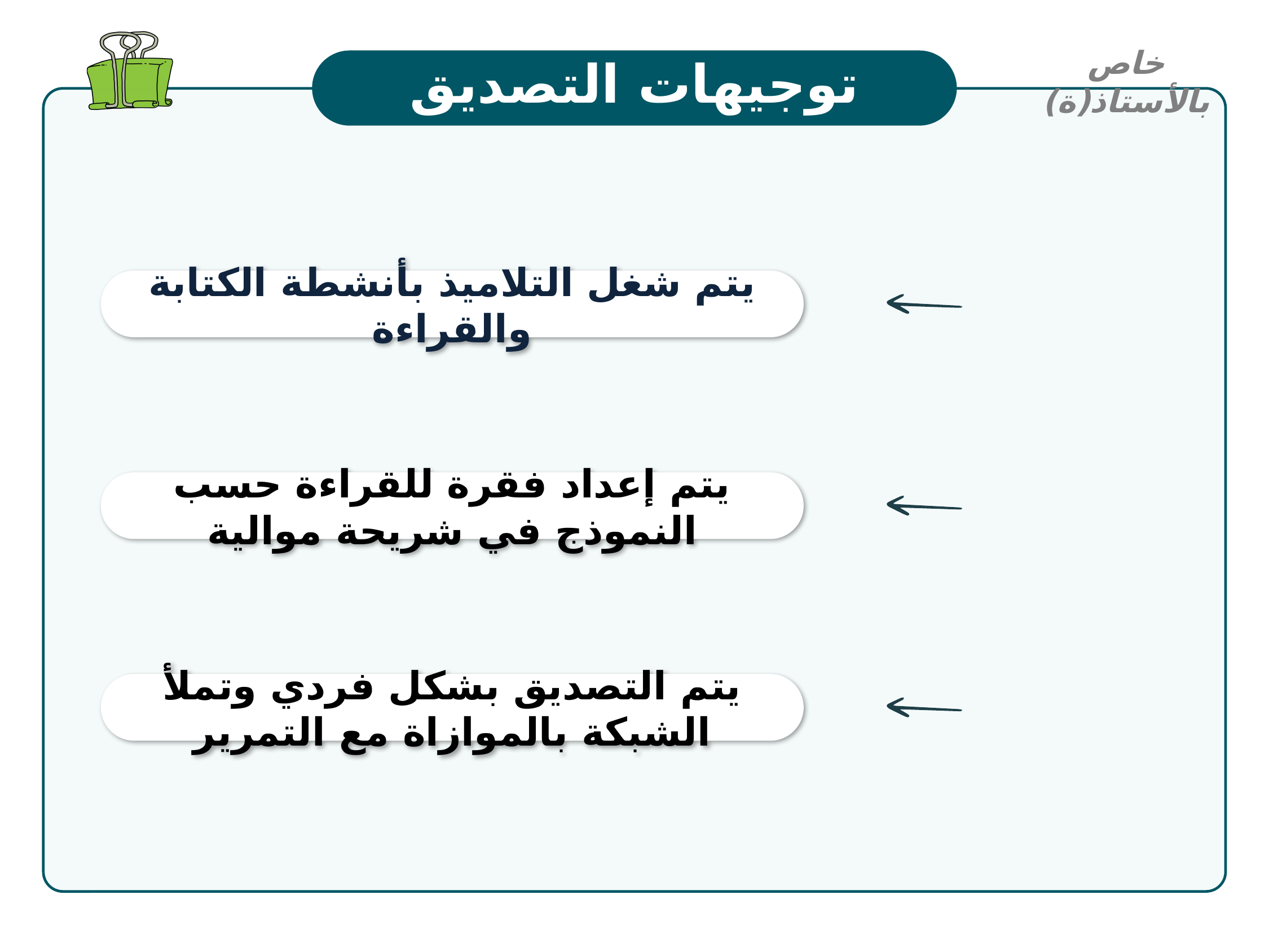

خاص بالأستاذ(ة)
توجيهات التصديق
يتم شغل التلاميذ بأنشطة الكتابة والقراءة

يتم إعداد فقرة للقراءة حسب النموذج في شريحة موالية

يتم التصديق بشكل فردي وتملأ الشبكة بالموازاة مع التمرير